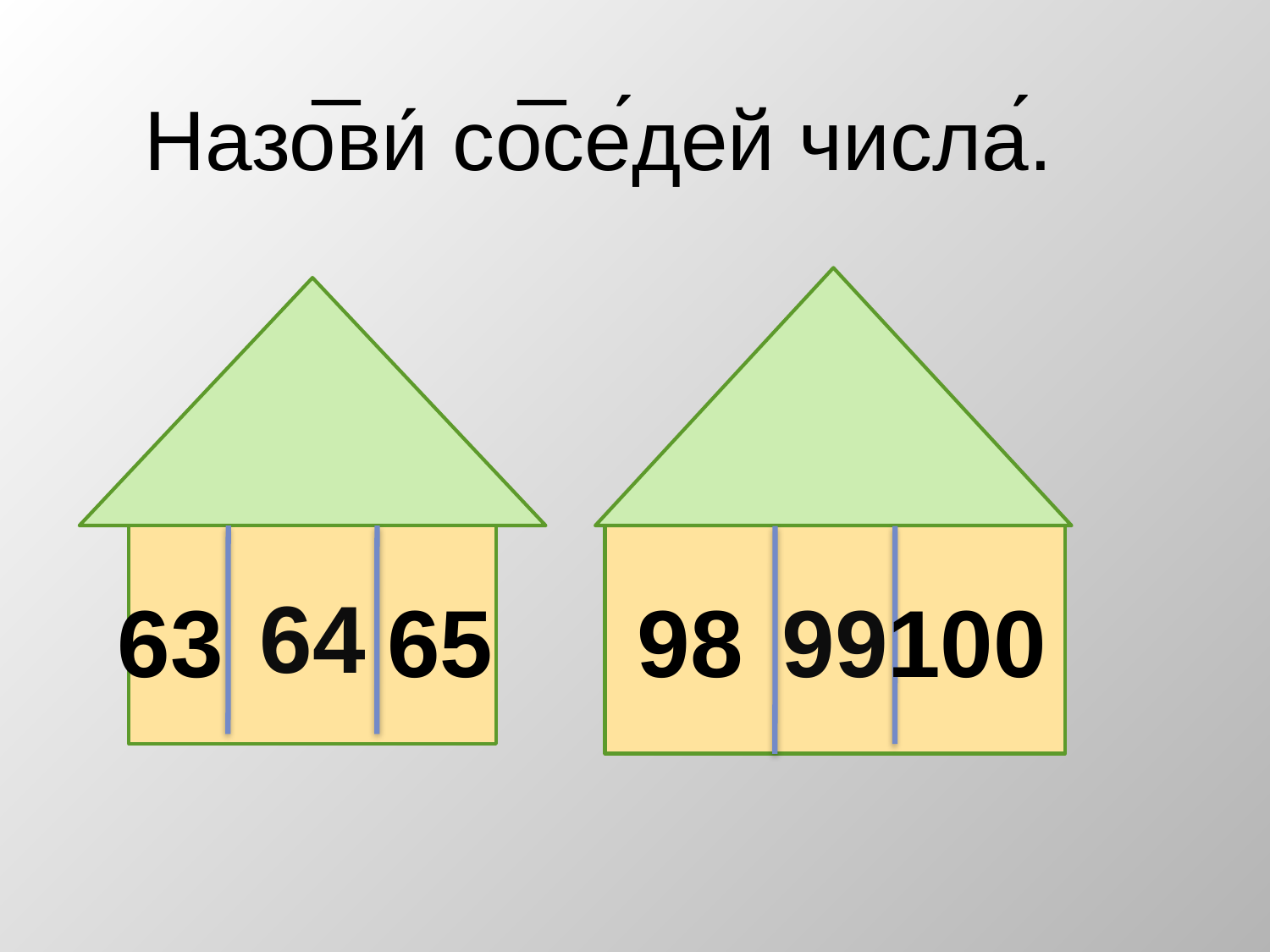

Назо̅ви́ со̅се́дей числа́.

64
99
63
65
98
100